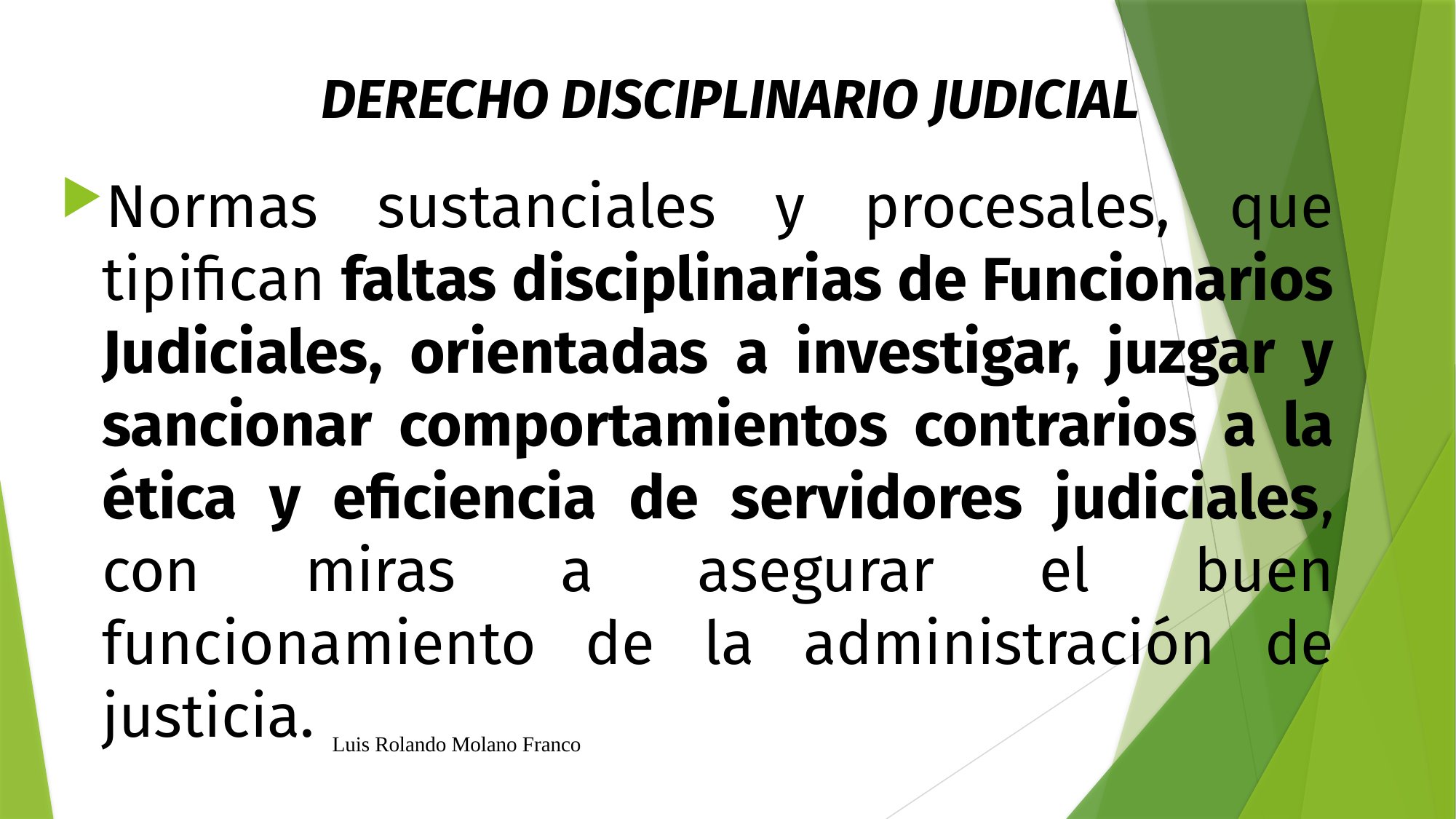

# DERECHO DISCIPLINARIO JUDICIAL
Normas sustanciales y procesales, que tipifican faltas disciplinarias de Funcionarios Judiciales, orientadas a investigar, juzgar y sancionar comportamientos contrarios a la ética y eficiencia de servidores judiciales, con miras a asegurar el buen funcionamiento de la administración de justicia.

Luis Rolando Molano Franco